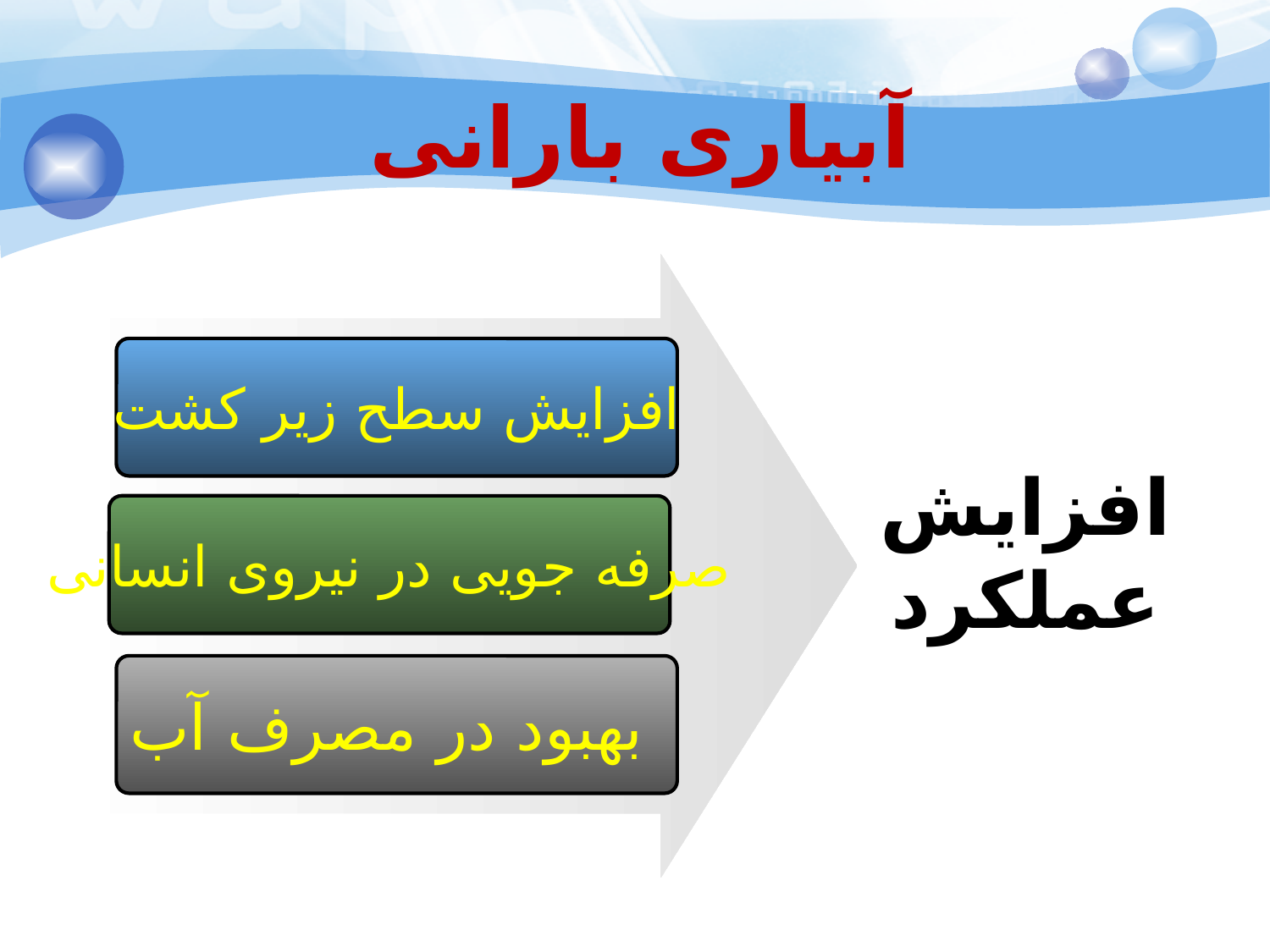

# آبیاری بارانی

افزایش سطح زیر کشت
افزایش عملکرد
صرفه جویی در نیروی انسانی
بهبود در مصرف آب